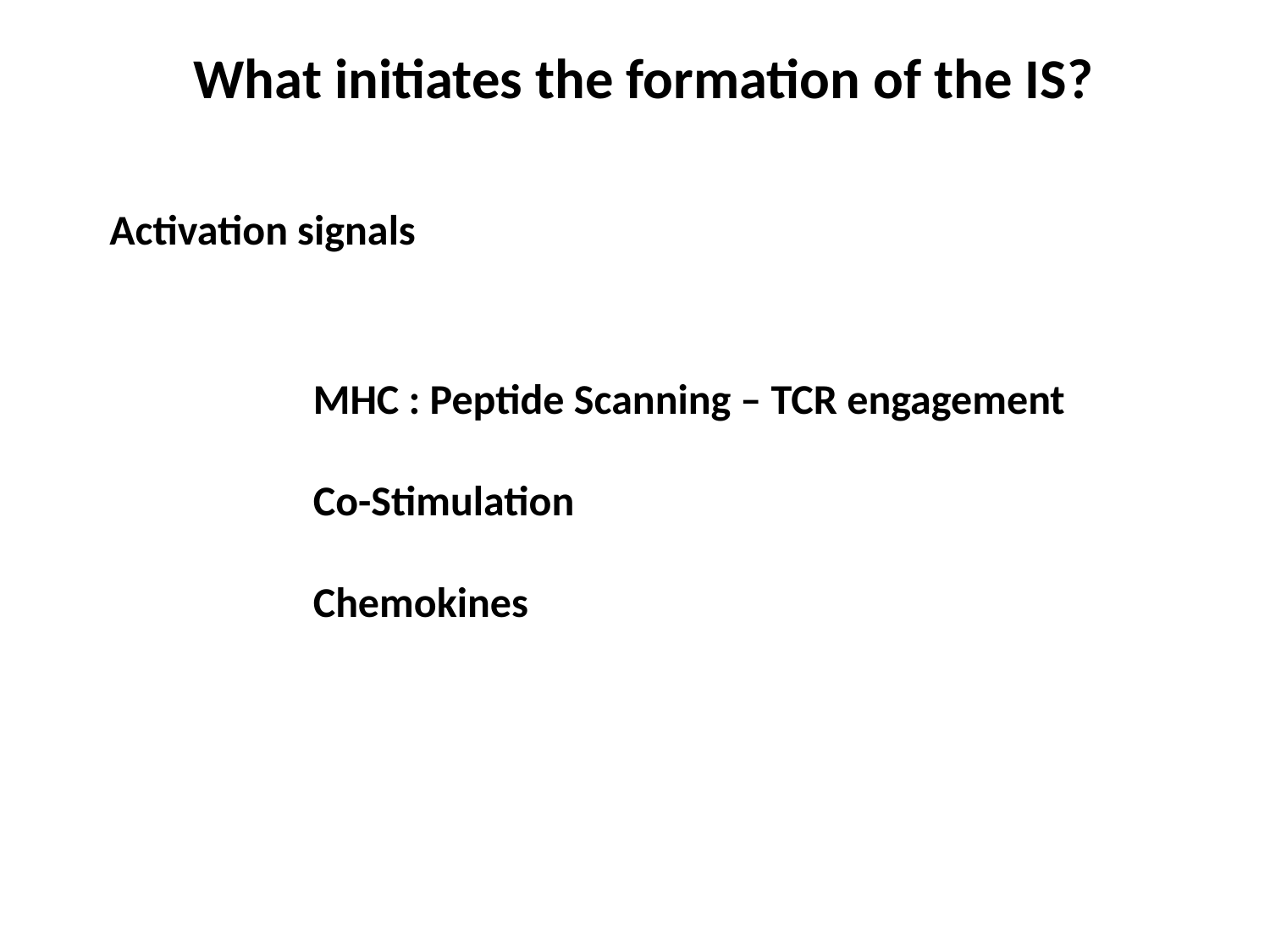

What initiates the formation of the IS?
Activation signals
MHC : Peptide Scanning – TCR engagement

Co-Stimulation

Chemokines